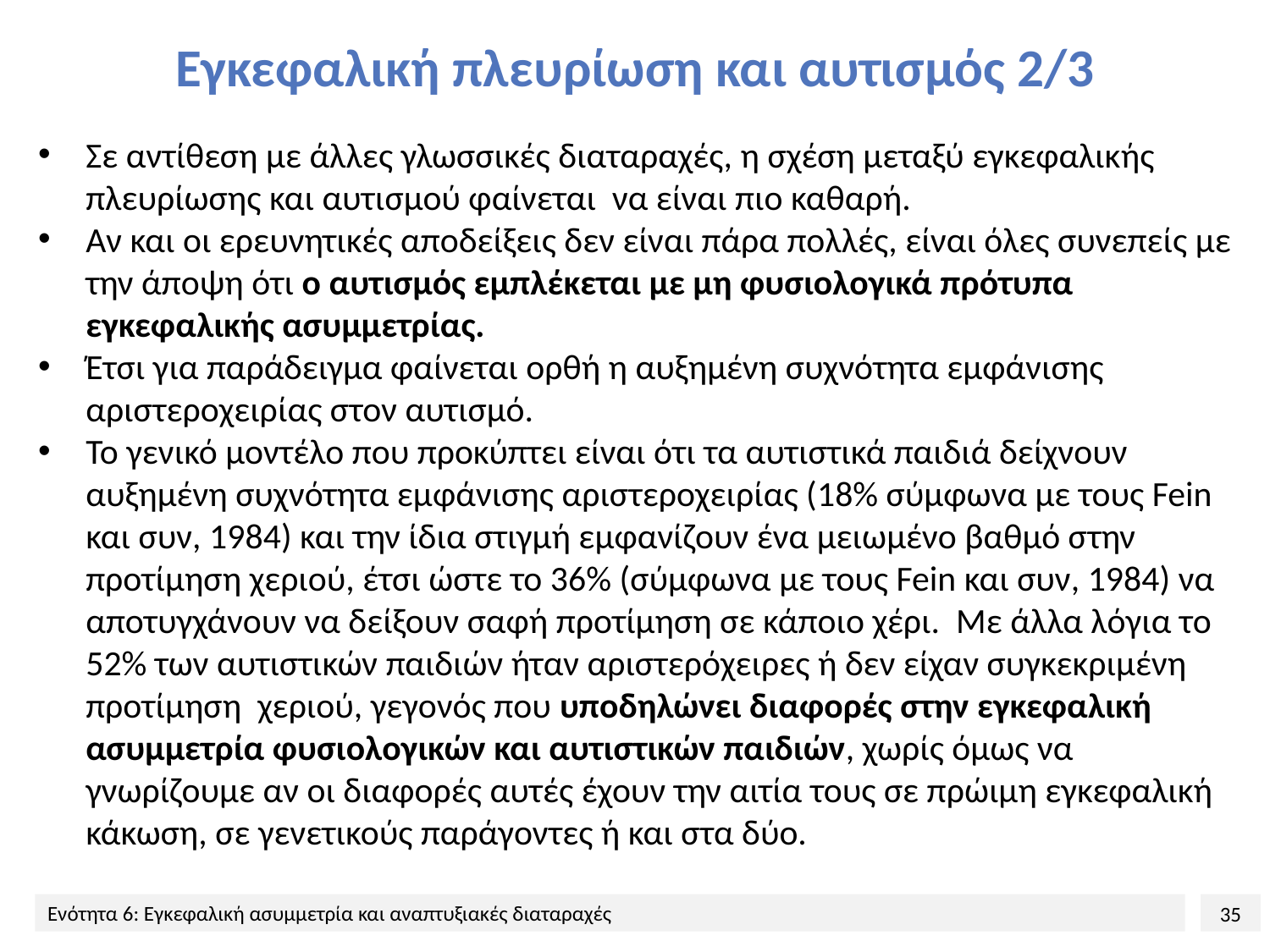

# Εγκεφαλική πλευρίωση και αυτισμός 2/3
Σε αντίθεση με άλλες γλωσσικές διαταραχές, η σχέση μεταξύ εγκεφαλικής πλευρίωσης και αυτισμού φαίνεται  να είναι πιο καθαρή.
Αν και οι ερευνητικές αποδείξεις δεν είναι πάρα πολλές, είναι όλες συνεπείς με την άποψη ότι ο αυτισμός εμπλέκεται με μη φυσιολογικά πρότυπα εγκεφαλικής ασυμμετρίας.
Έτσι για παράδειγμα φαίνεται ορθή η αυξημένη συχνότητα εμφάνισης αριστεροχειρίας στον αυτισμό.
Το γενικό μοντέλο που προκύπτει είναι ότι τα αυτιστικά παιδιά δείχνουν αυξημένη συχνότητα εμφάνισης αριστεροχειρίας (18% σύμφωνα με τους Fein και συν, 1984) και την ίδια στιγμή εμφανίζουν ένα μειωμένο βαθμό στην προτίμηση χεριού, έτσι ώστε το 36% (σύμφωνα με τους Fein και συν, 1984) να αποτυγχάνουν να δείξουν σαφή προτίμηση σε κάποιο χέρι.  Με άλλα λόγια το 52% των αυτιστικών παιδιών ήταν αριστερόχειρες ή δεν είχαν συγκεκριμένη προτίμηση  χεριού, γεγονός που υποδηλώνει διαφορές στην εγκεφαλική ασυμμετρία φυσιολογικών και αυτιστικών παιδιών, χωρίς όμως να γνωρίζουμε αν οι διαφορές αυτές έχουν την αιτία τους σε πρώιμη εγκεφαλική κάκωση, σε γενετικούς παράγοντες ή και στα δύο.